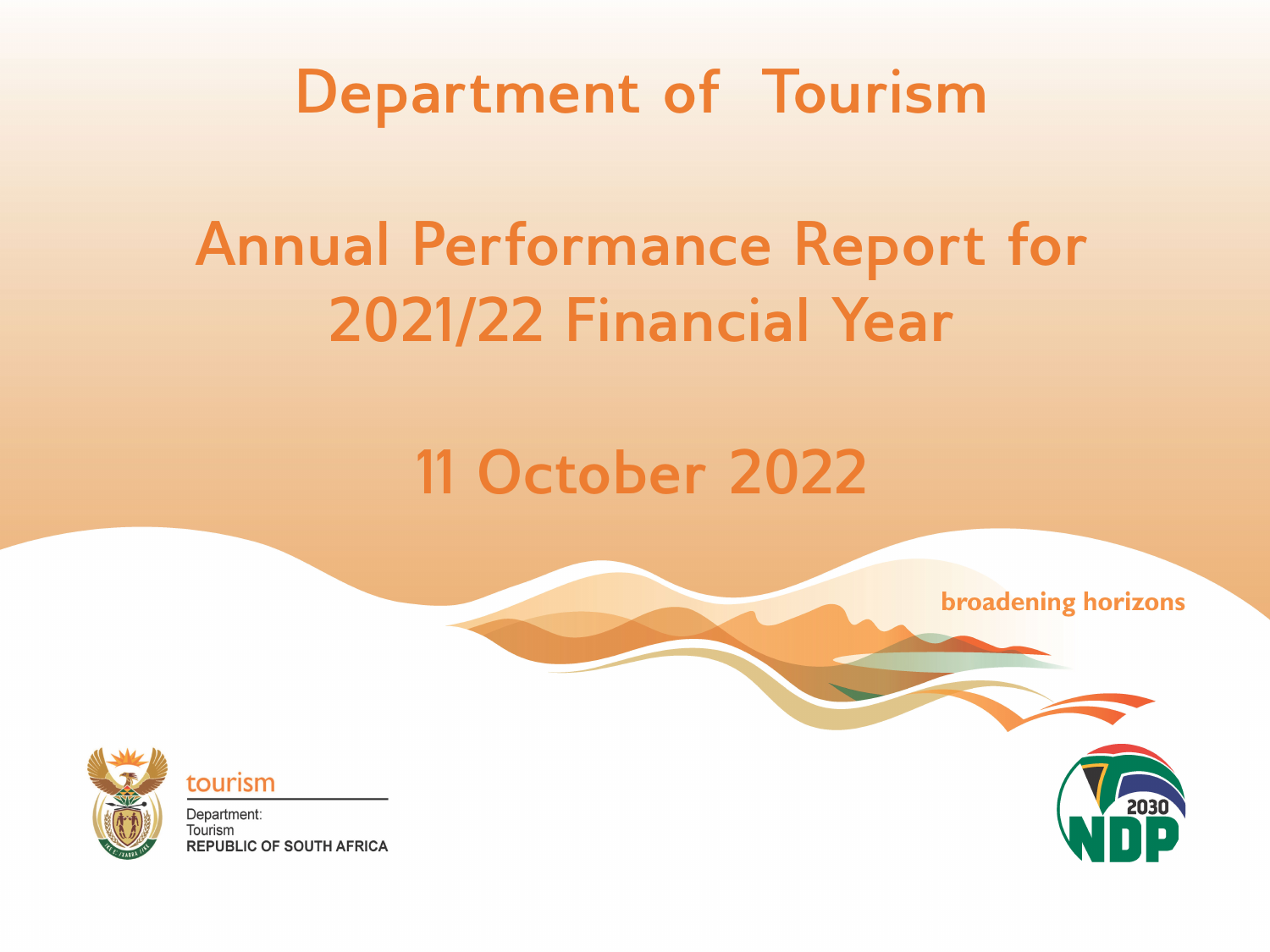

Department of  Tourism

Annual Performance Report for 2021/22 Financial Year

11 October 2022